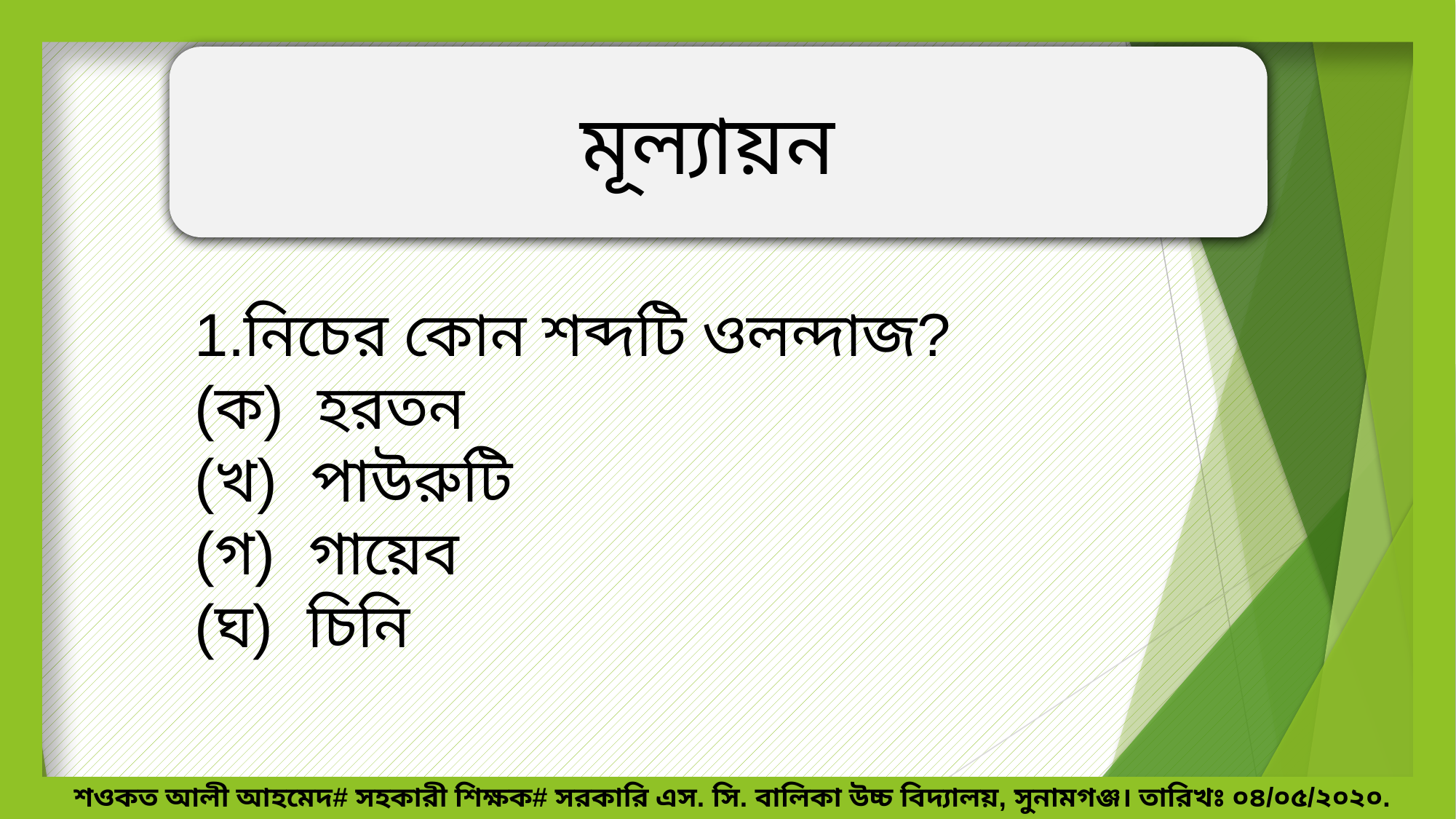

মূল্যায়ন
নিচের কোন শব্দটি ওলন্দাজ?
(ক)  হরতন
(খ)  পাউরুটি
(গ)  গায়েব
(ঘ)  চিনি
শওকত আলী আহমেদ# সহকারী শিক্ষক# সরকারি এস. সি. বালিকা উচ্চ বিদ্যালয়, সুনামগঞ্জ। তারিখঃ ০৪/০৫/২০২০.